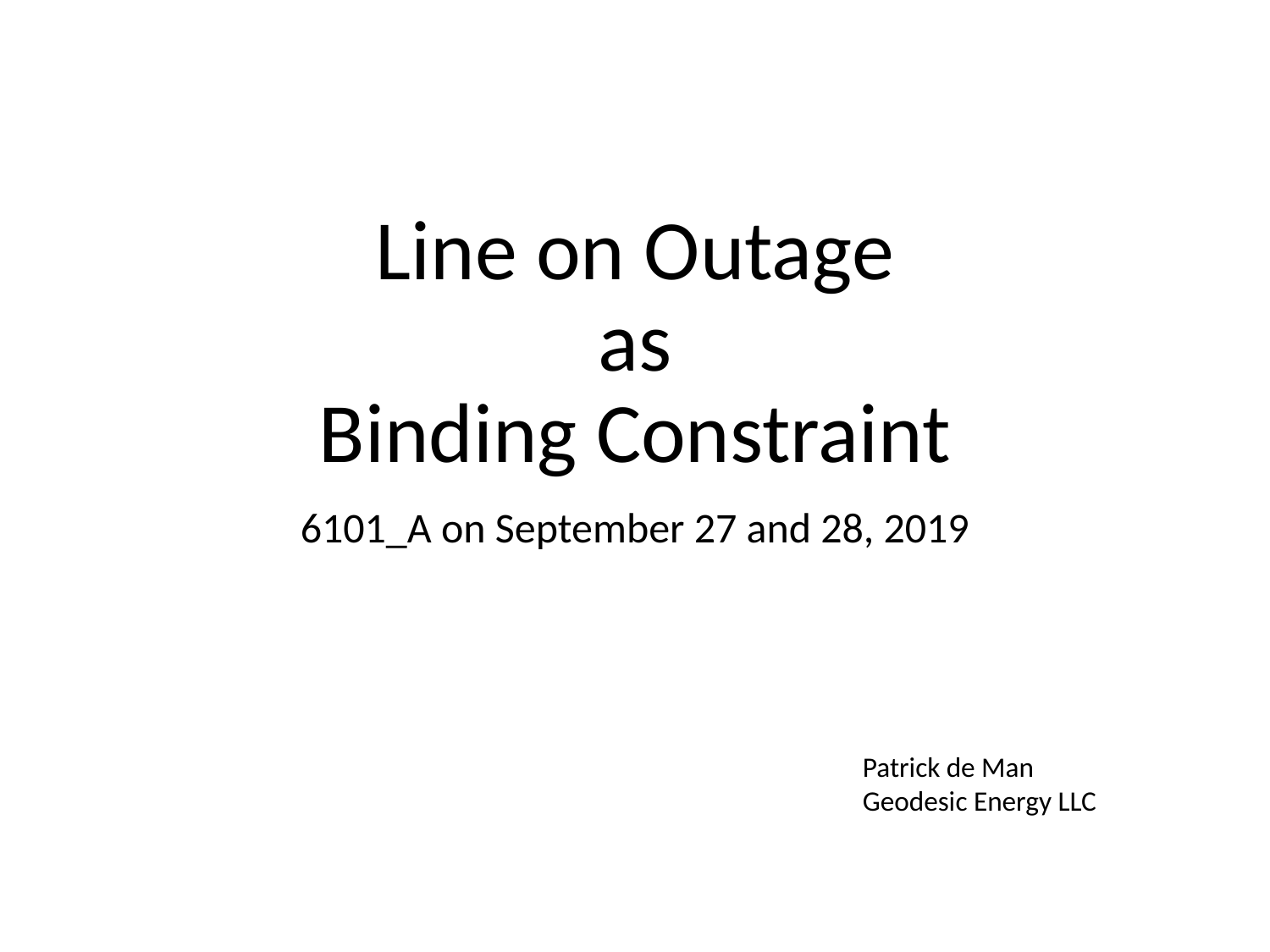

# Line on Outage as Binding Constraint
6101_A on September 27 and 28, 2019
Patrick de Man
Geodesic Energy LLC